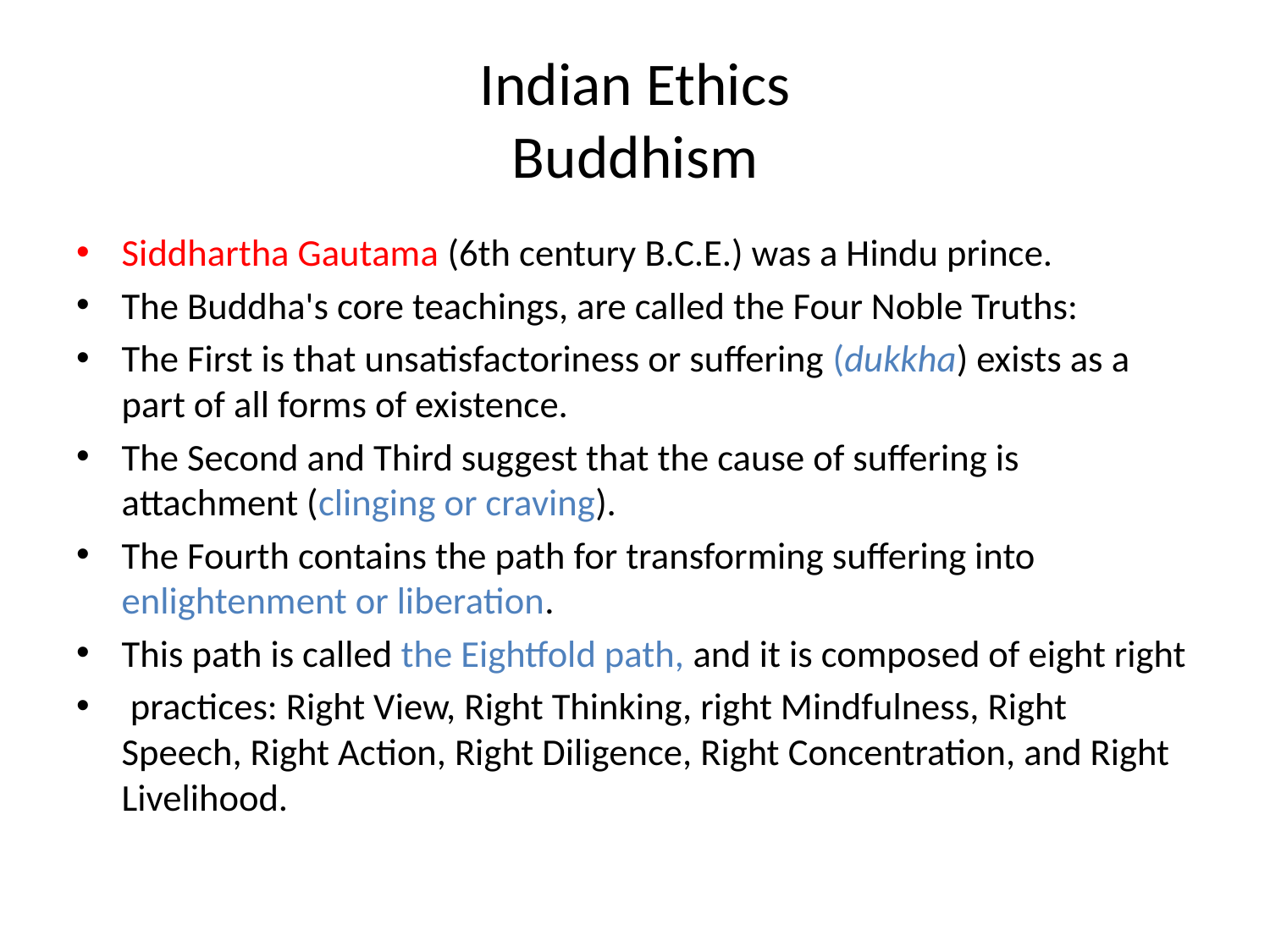

# Indian Ethics Buddhism
Siddhartha Gautama (6th century B.C.E.) was a Hindu prince.
The Buddha's core teachings, are called the Four Noble Truths:
The First is that unsatisfactoriness or suffering (dukkha) exists as a part of all forms of existence.
The Second and Third suggest that the cause of suffering is attachment (clinging or craving).
The Fourth contains the path for transforming suffering into enlightenment or liberation.
This path is called the Eightfold path, and it is composed of eight right
 practices: Right View, Right Thinking, right Mindfulness, Right Speech, Right Action, Right Diligence, Right Concentration, and Right Livelihood.